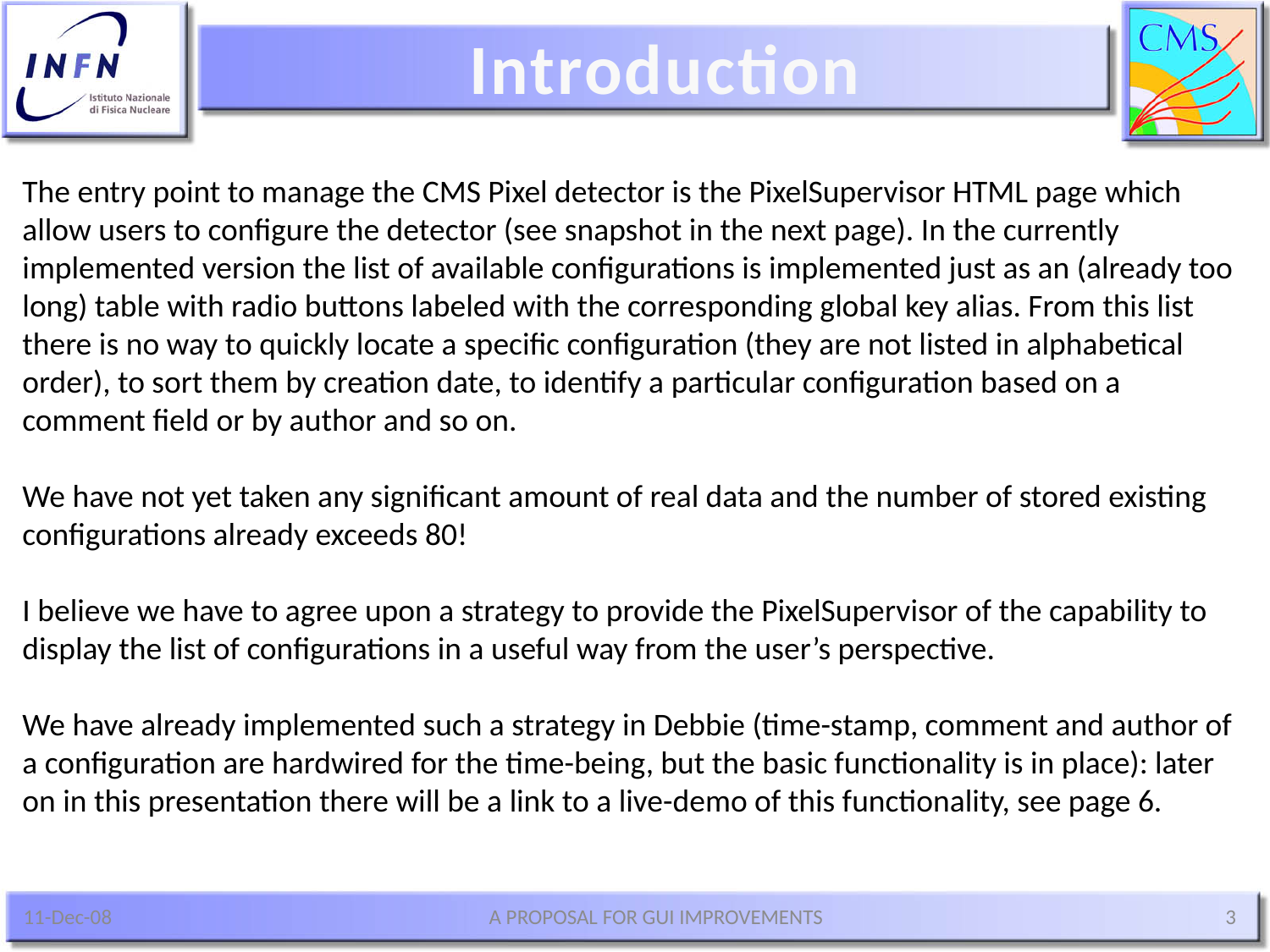

Introduction
The entry point to manage the CMS Pixel detector is the PixelSupervisor HTML page which allow users to configure the detector (see snapshot in the next page). In the currently implemented version the list of available configurations is implemented just as an (already too long) table with radio buttons labeled with the corresponding global key alias. From this list there is no way to quickly locate a specific configuration (they are not listed in alphabetical order), to sort them by creation date, to identify a particular configuration based on a comment field or by author and so on.

We have not yet taken any significant amount of real data and the number of stored existing configurations already exceeds 80!

I believe we have to agree upon a strategy to provide the PixelSupervisor of the capability to display the list of configurations in a useful way from the user’s perspective.

We have already implemented such a strategy in Debbie (time-stamp, comment and author of a configuration are hardwired for the time-being, but the basic functionality is in place): later on in this presentation there will be a link to a live-demo of this functionality, see page 6.
11-Dec-08
A PROPOSAL FOR GUI IMPROVEMENTS
3